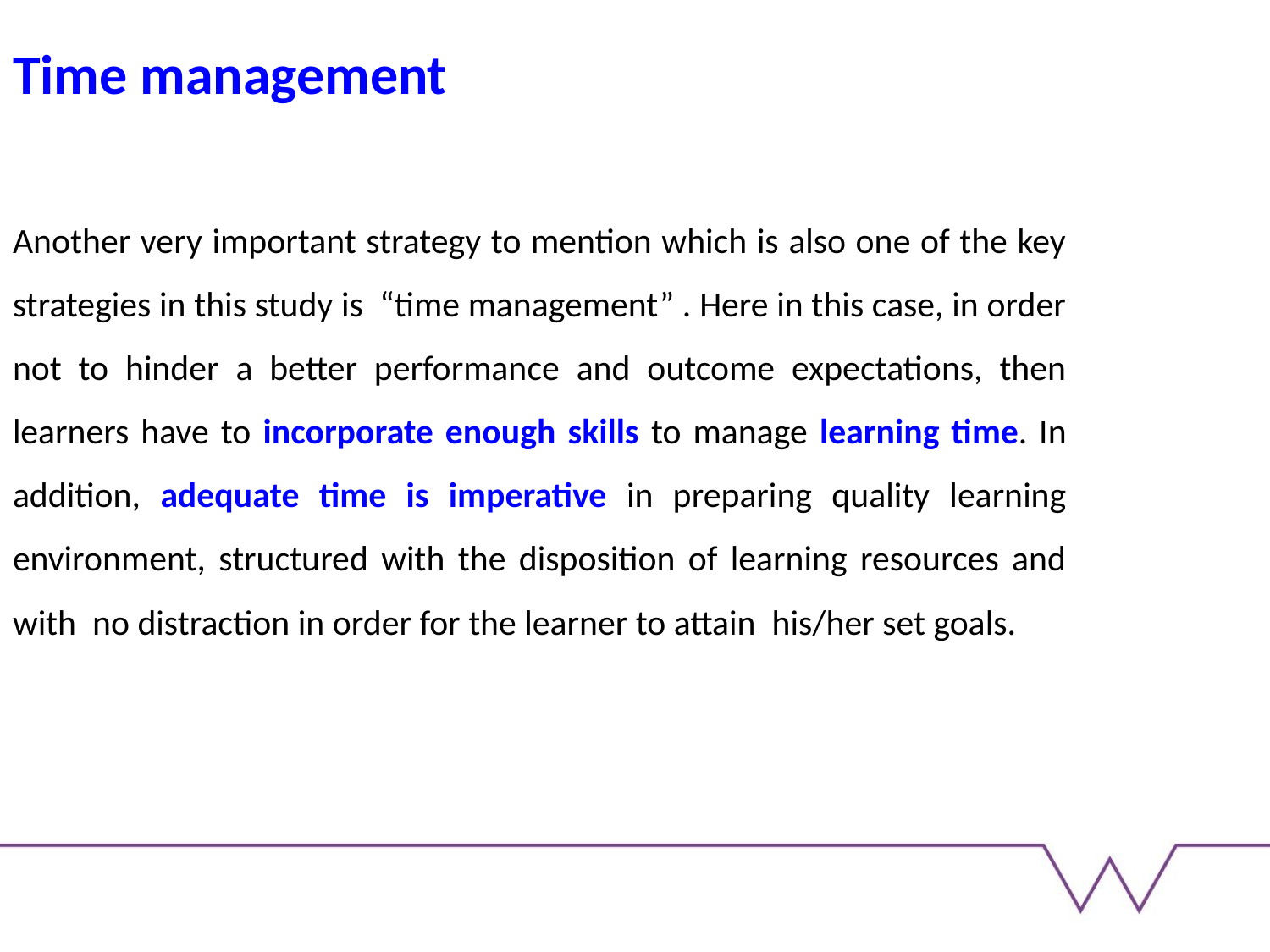

Time management
Another very important strategy to mention which is also one of the key strategies in this study is  “time management” . Here in this case, in order not to hinder a better performance and outcome expectations, then learners have to incorporate enough skills to manage learning time. In addition, adequate time is imperative in preparing quality learning environment, structured with the disposition of learning resources and with  no distraction in order for the learner to attain  his/her set goals.